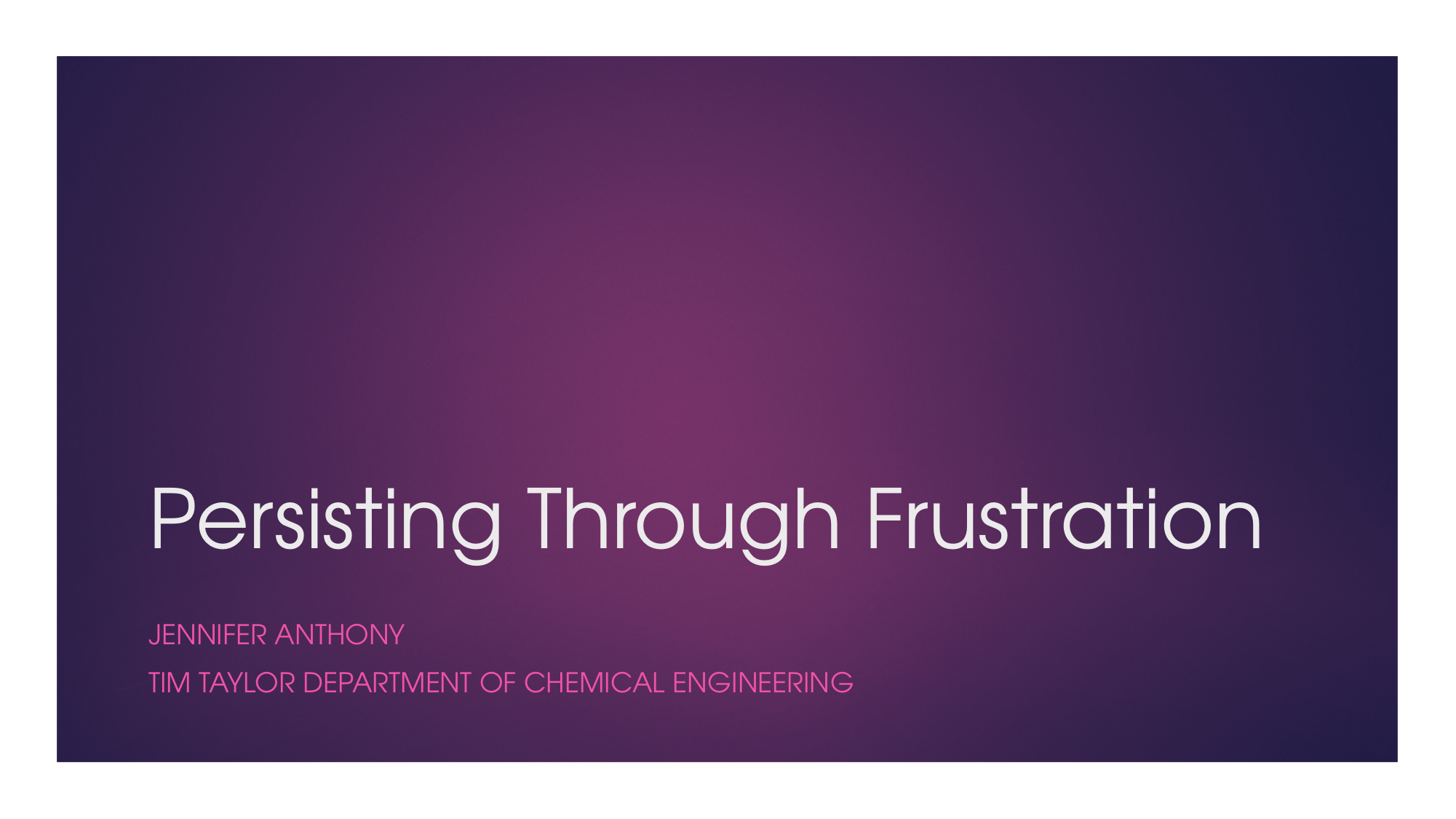

# Persisting Through Frustration
Jennifer Anthony
Tim Taylor Department of Chemical Engineering